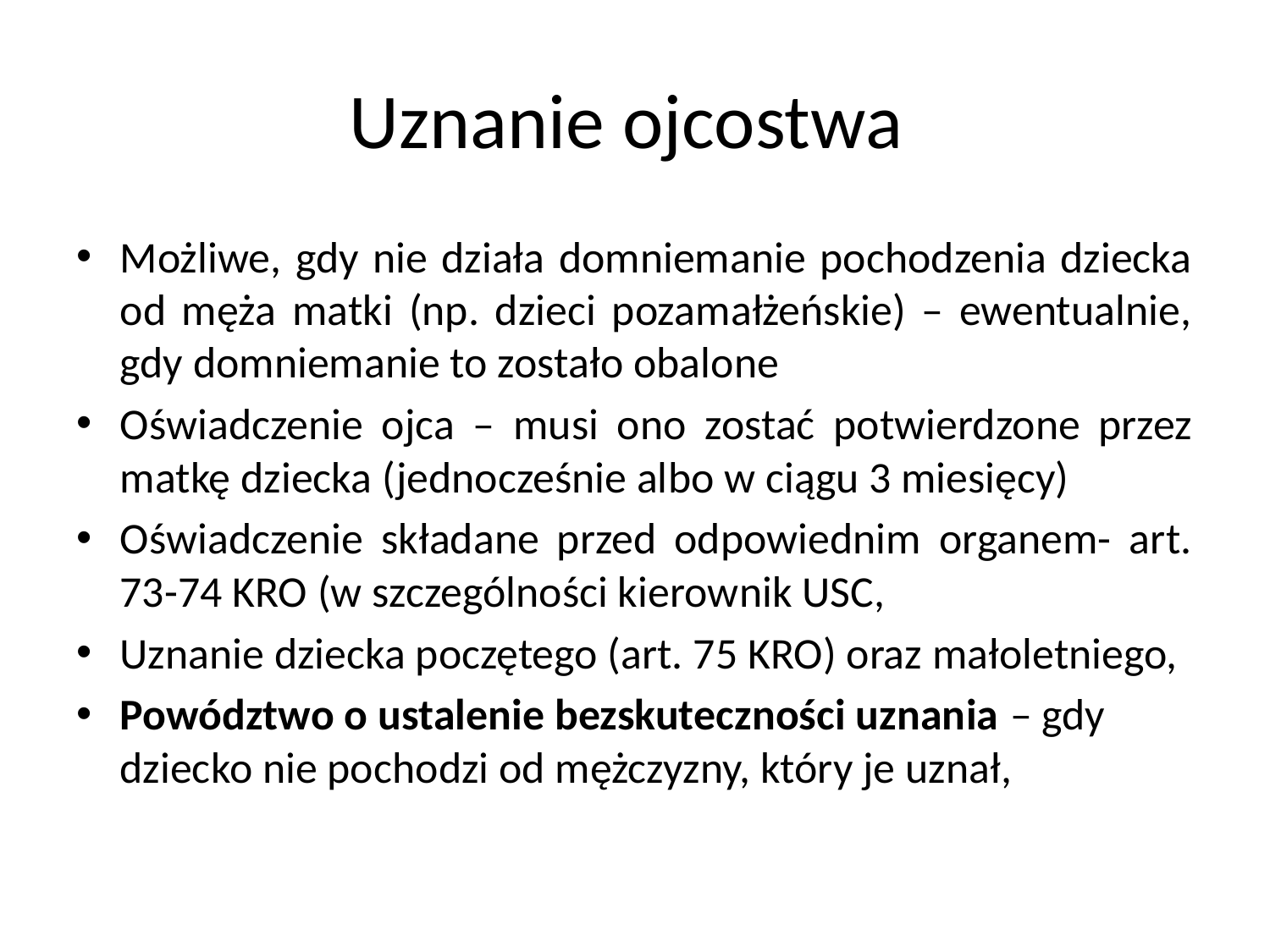

# Uznanie ojcostwa
Możliwe, gdy nie działa domniemanie pochodzenia dziecka od męża matki (np. dzieci pozamałżeńskie) – ewentualnie, gdy domniemanie to zostało obalone
Oświadczenie ojca – musi ono zostać potwierdzone przez matkę dziecka (jednocześnie albo w ciągu 3 miesięcy)
Oświadczenie składane przed odpowiednim organem- art. 73-74 KRO (w szczególności kierownik USC,
Uznanie dziecka poczętego (art. 75 KRO) oraz małoletniego,
Powództwo o ustalenie bezskuteczności uznania – gdy dziecko nie pochodzi od mężczyzny, który je uznał,